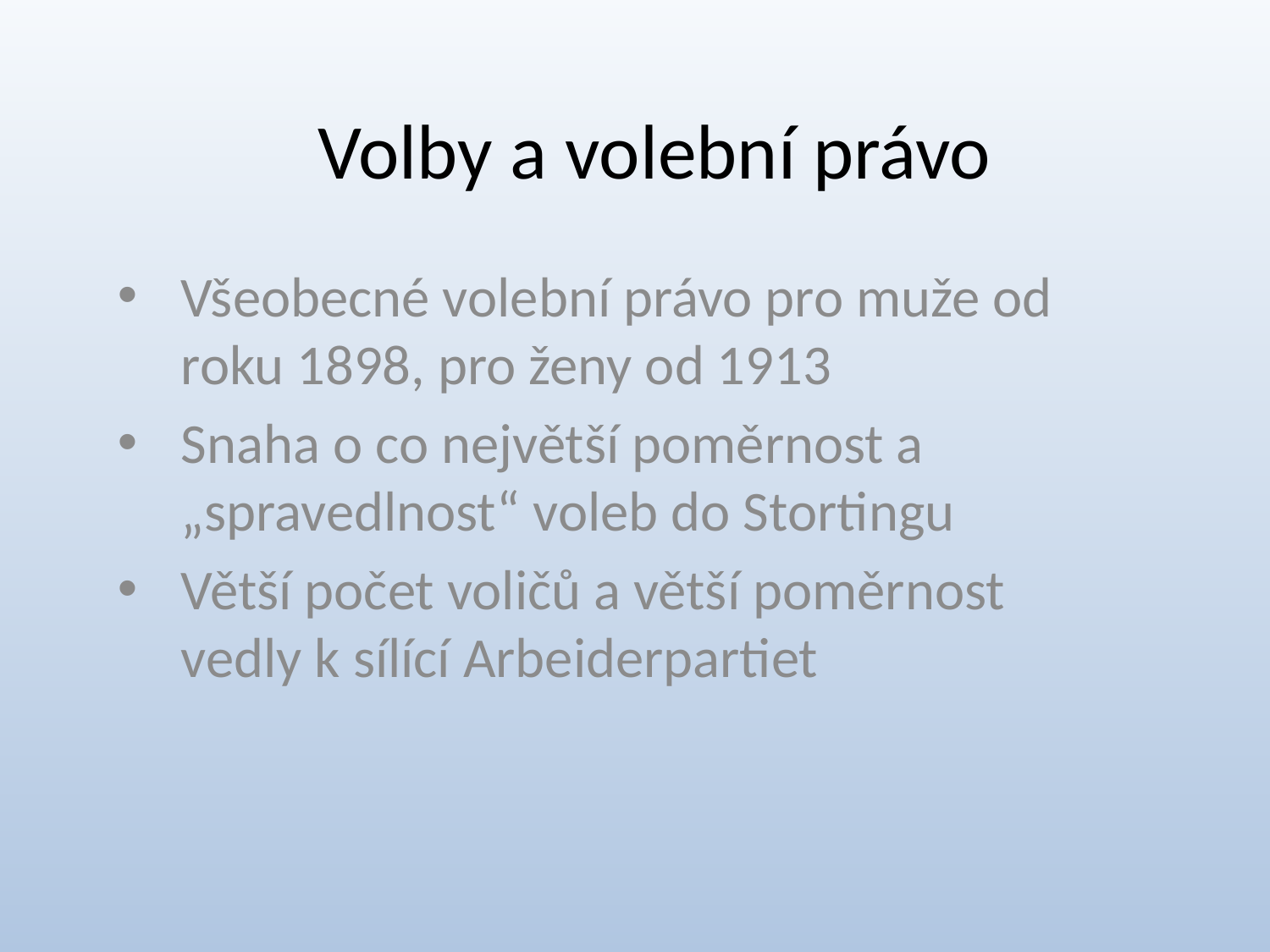

# Volby a volební právo
Všeobecné volební právo pro muže od roku 1898, pro ženy od 1913
Snaha o co největší poměrnost a „spravedlnost“ voleb do Stortingu
Větší počet voličů a větší poměrnost vedly k sílící Arbeiderpartiet